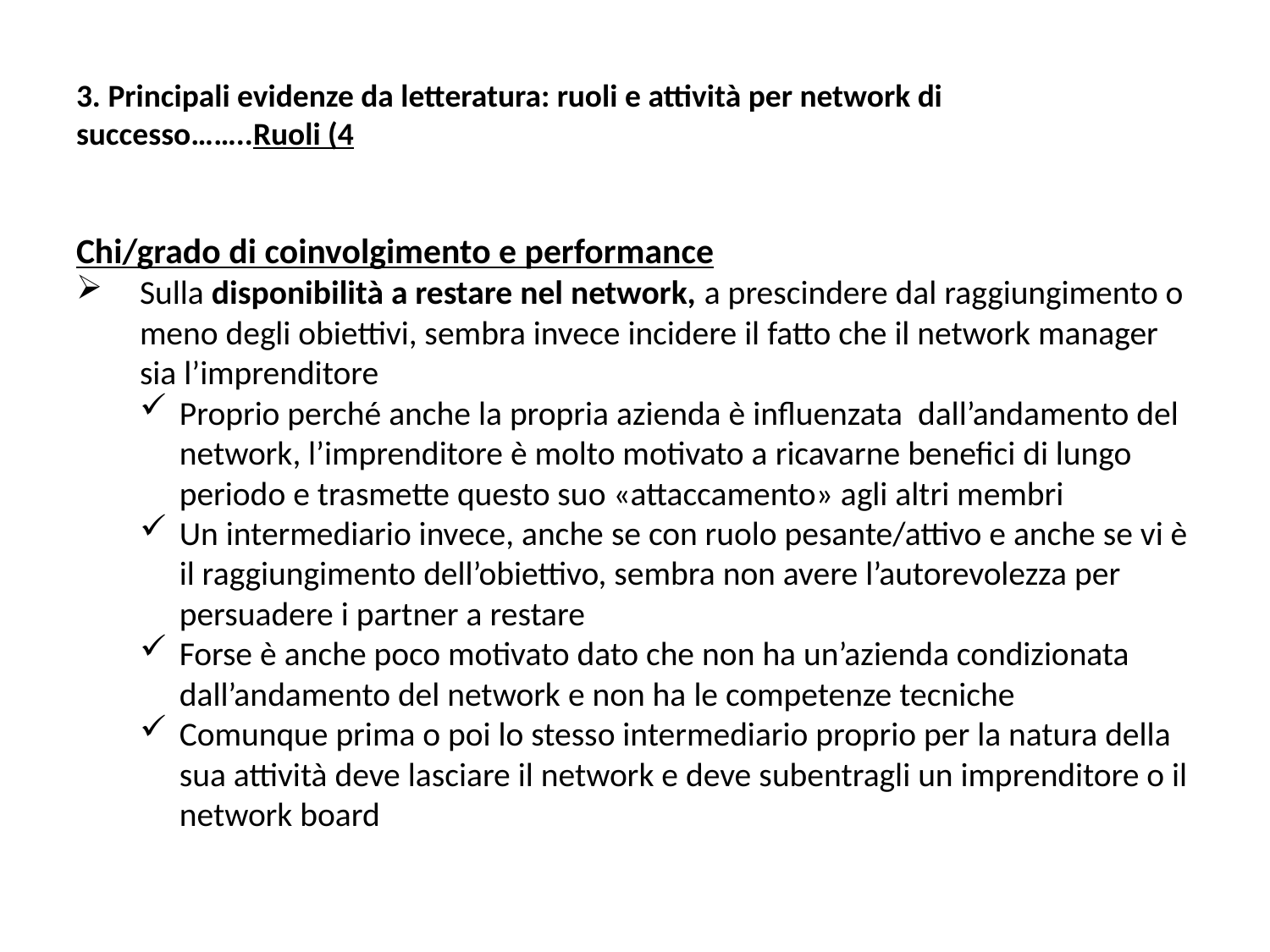

# 3. Principali evidenze da letteratura: ruoli e attività per network di successo……..Ruoli (4
Chi/grado di coinvolgimento e performance
Sulla disponibilità a restare nel network, a prescindere dal raggiungimento o meno degli obiettivi, sembra invece incidere il fatto che il network manager sia l’imprenditore
Proprio perché anche la propria azienda è influenzata  dall’andamento del network, l’imprenditore è molto motivato a ricavarne benefici di lungo periodo e trasmette questo suo «attaccamento» agli altri membri
Un intermediario invece, anche se con ruolo pesante/attivo e anche se vi è il raggiungimento dell’obiettivo, sembra non avere l’autorevolezza per persuadere i partner a restare
Forse è anche poco motivato dato che non ha un’azienda condizionata dall’andamento del network e non ha le competenze tecniche
Comunque prima o poi lo stesso intermediario proprio per la natura della sua attività deve lasciare il network e deve subentragli un imprenditore o il network board